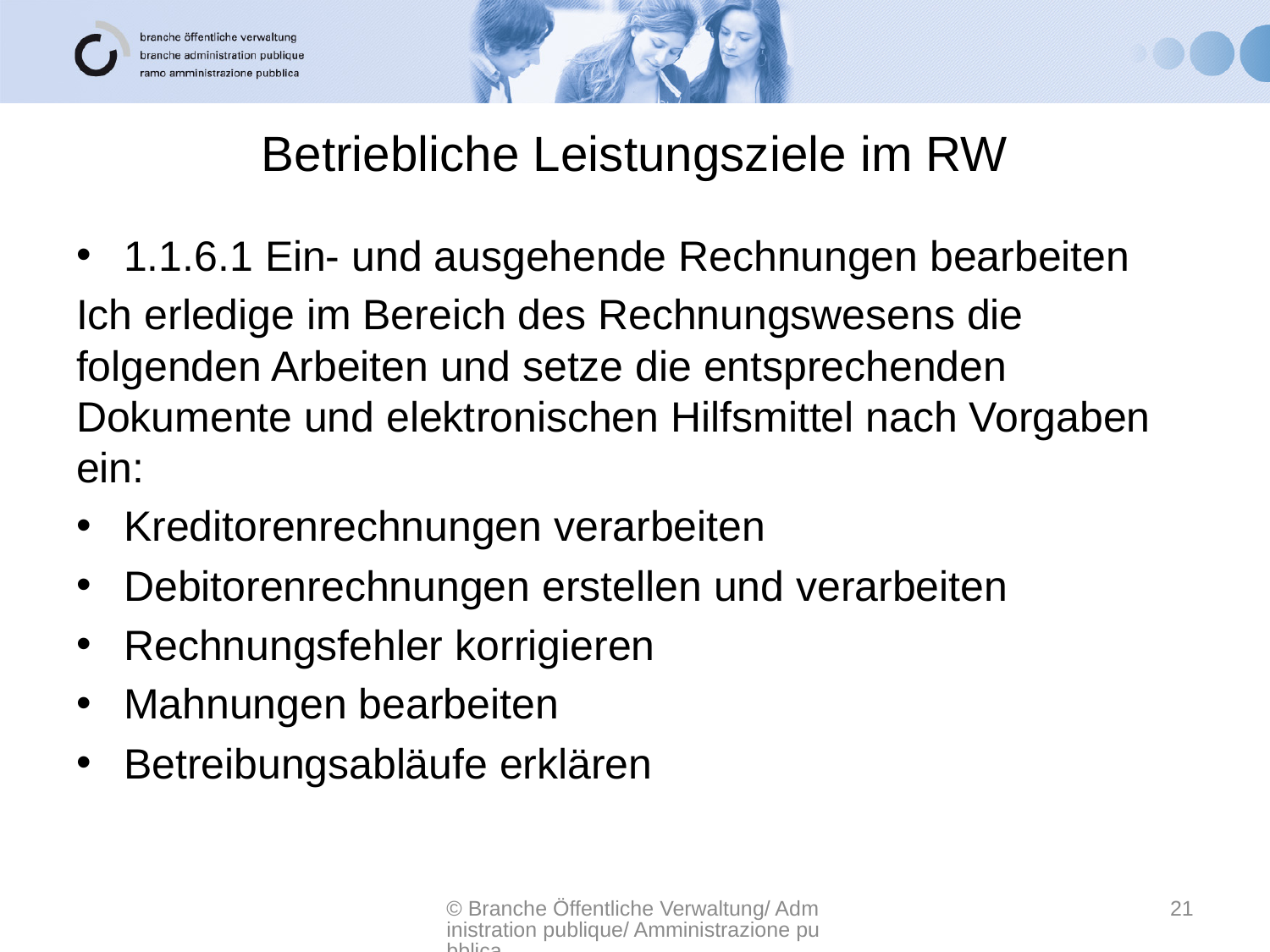

# Betriebliche Leistungsziele im RW
1.1.6.1 Ein- und ausgehende Rechnungen bearbeiten
Ich erledige im Bereich des Rechnungswesens die folgenden Arbeiten und setze die entsprechenden Dokumente und elektronischen Hilfsmittel nach Vorgaben ein:
Kreditorenrechnungen verarbeiten
Debitorenrechnungen erstellen und verarbeiten
Rechnungsfehler korrigieren
Mahnungen bearbeiten
Betreibungsabläufe erklären
© Branche Öffentliche Verwaltung/ Administration publique/ Amministrazione pubblica
21